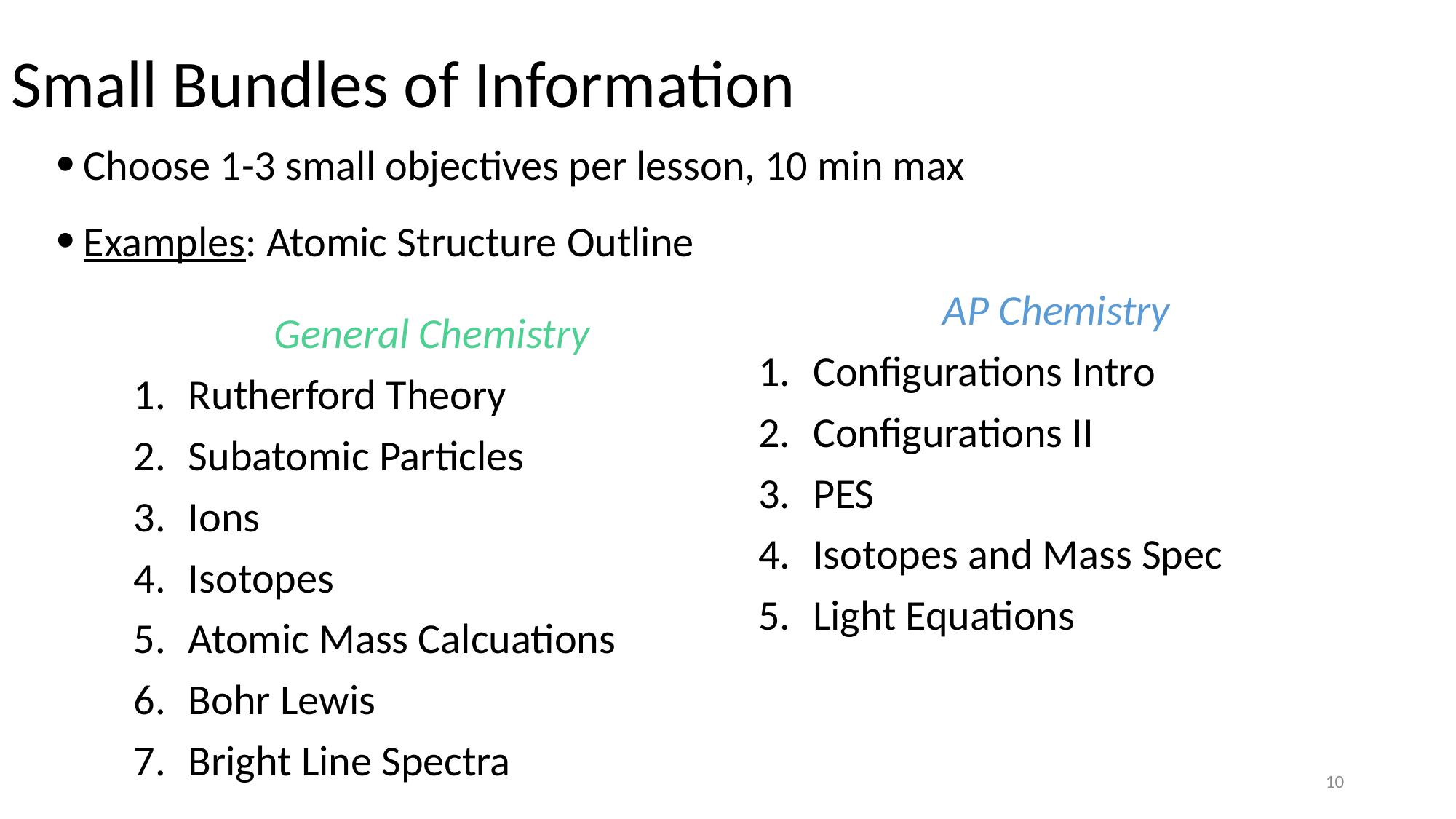

# Small Bundles of Information
Choose 1-3 small objectives per lesson, 10 min max
Examples: Atomic Structure Outline
AP Chemistry
Configurations Intro
Configurations II
PES
Isotopes and Mass Spec
Light Equations
General Chemistry
Rutherford Theory
Subatomic Particles
Ions
Isotopes
Atomic Mass Calcuations
Bohr Lewis
Bright Line Spectra
10